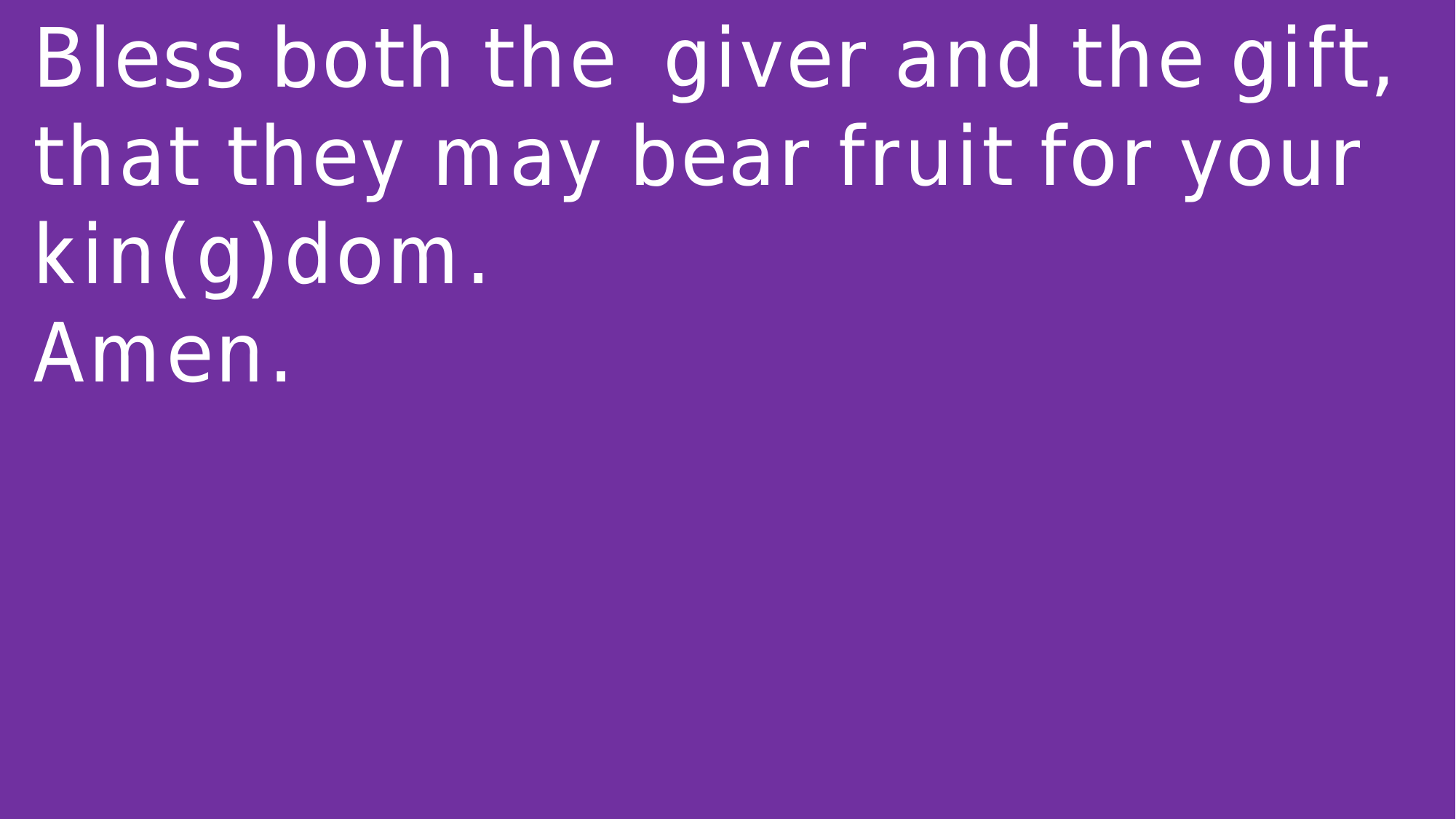

Bless both the 	giver and the gift,
 that they may bear fruit for your
 kin(g)dom.
 Amen.